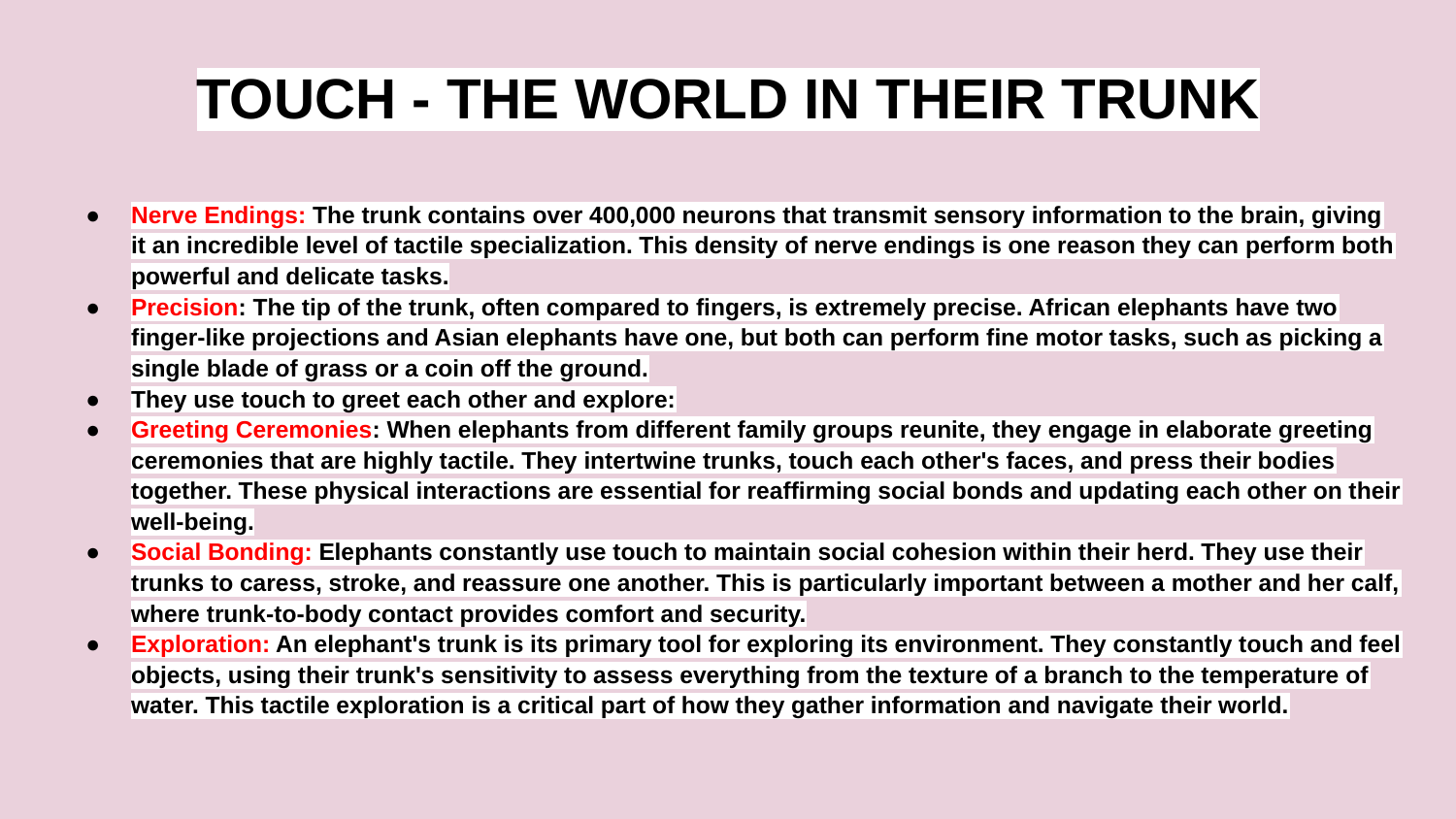

# TOUCH - THE WORLD IN THEIR TRUNK
Nerve Endings: The trunk contains over 400,000 neurons that transmit sensory information to the brain, giving it an incredible level of tactile specialization. This density of nerve endings is one reason they can perform both powerful and delicate tasks.
Precision: The tip of the trunk, often compared to fingers, is extremely precise. African elephants have two finger-like projections and Asian elephants have one, but both can perform fine motor tasks, such as picking a single blade of grass or a coin off the ground.
They use touch to greet each other and explore:
Greeting Ceremonies: When elephants from different family groups reunite, they engage in elaborate greeting ceremonies that are highly tactile. They intertwine trunks, touch each other's faces, and press their bodies together. These physical interactions are essential for reaffirming social bonds and updating each other on their well-being.
Social Bonding: Elephants constantly use touch to maintain social cohesion within their herd. They use their trunks to caress, stroke, and reassure one another. This is particularly important between a mother and her calf, where trunk-to-body contact provides comfort and security.
Exploration: An elephant's trunk is its primary tool for exploring its environment. They constantly touch and feel objects, using their trunk's sensitivity to assess everything from the texture of a branch to the temperature of water. This tactile exploration is a critical part of how they gather information and navigate their world.